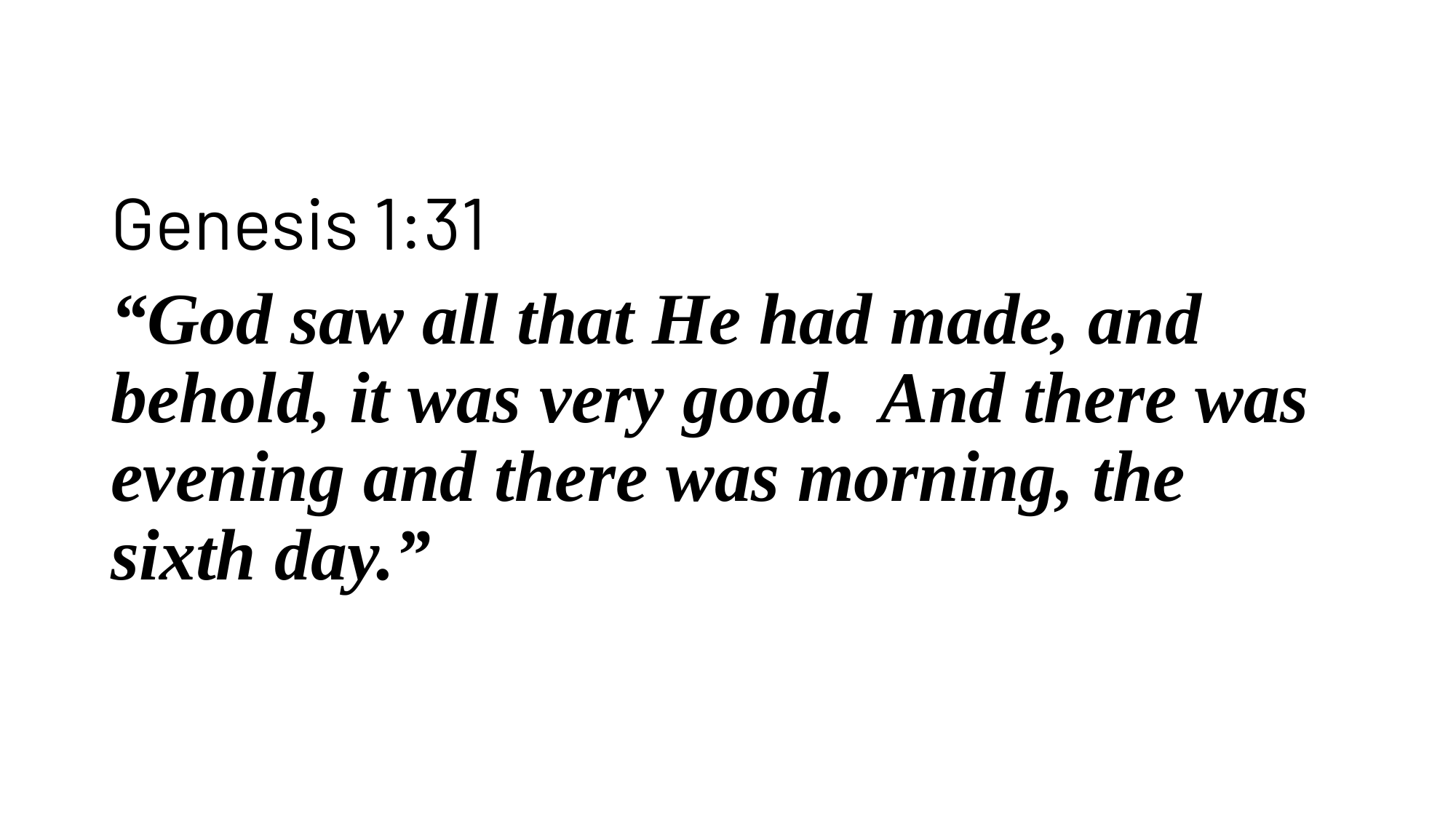

Genesis 1:31
“God saw all that He had made, and behold, it was very good.  And there was evening and there was morning, the sixth day.”